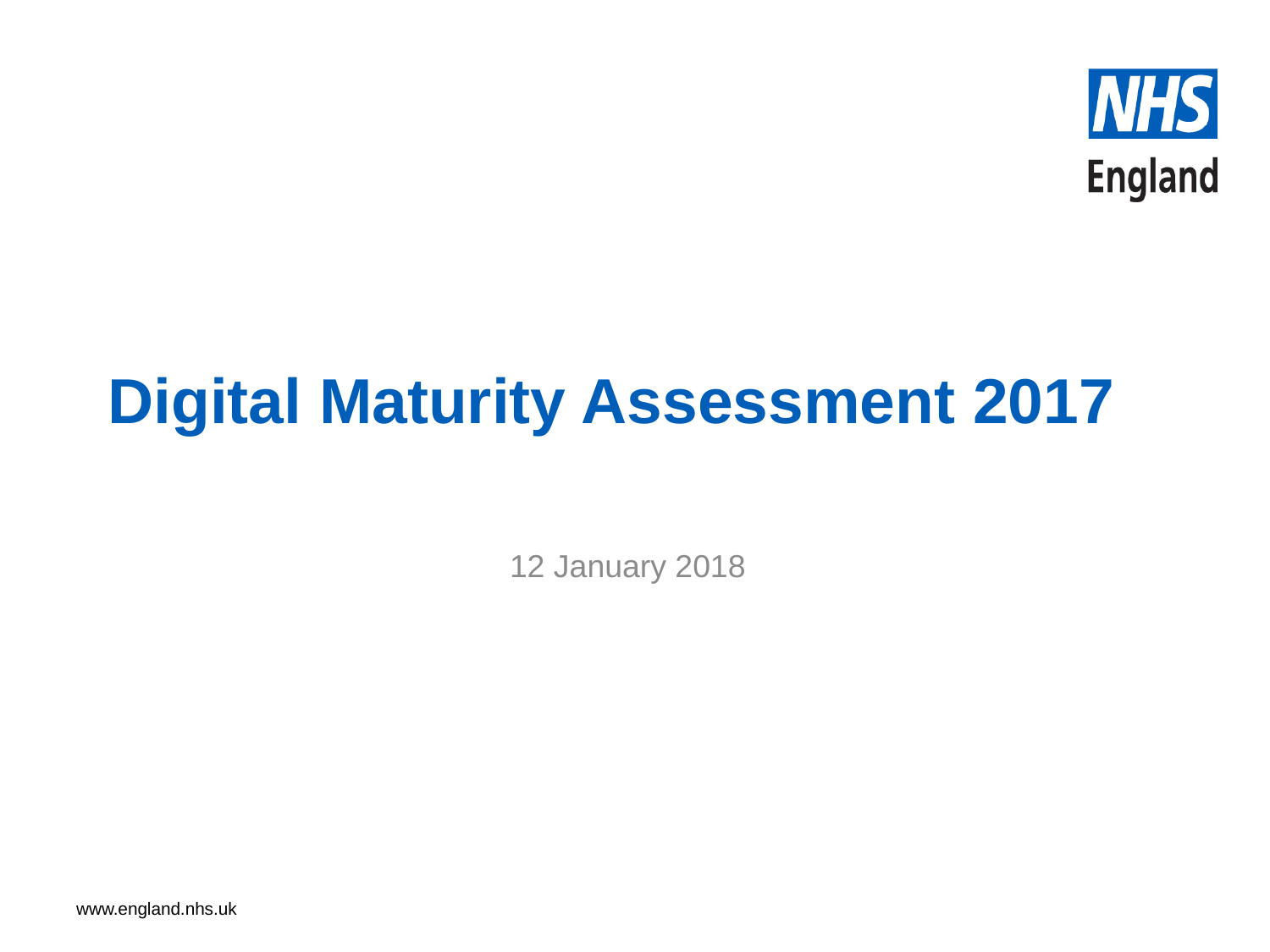

# Digital Maturity Assessment 2017
12 January 2018